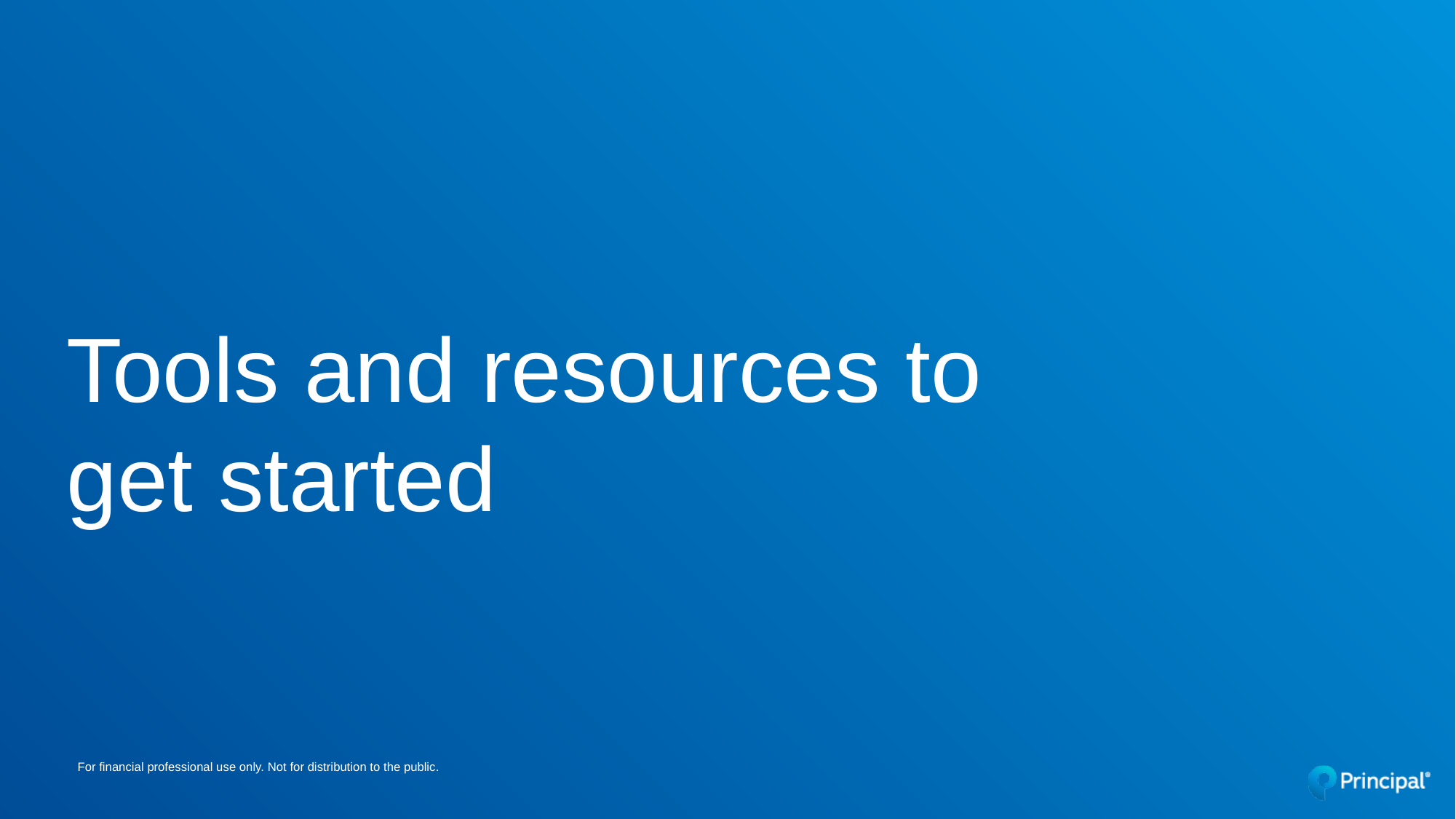

# Tools and resources to get started
For financial professional use only. Not for distribution to the public.